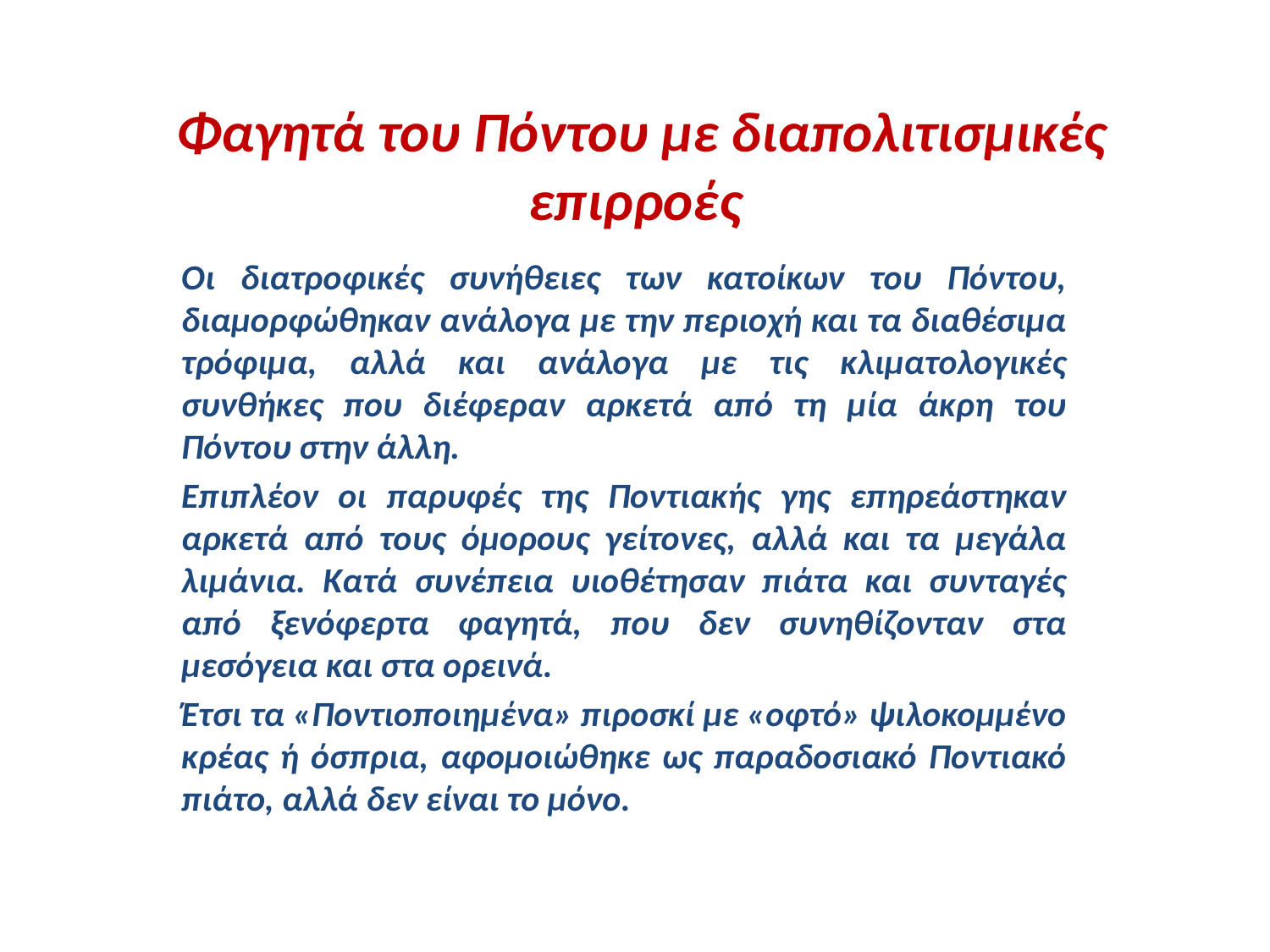

# Φαγητά του Πόντου με διαπολιτισμικές επιρροές
Οι διατροφικές συνήθειες των κατοίκων του Πόντου, διαμορφώθηκαν ανάλογα με την περιοχή και τα διαθέσιμα τρόφιμα, αλλά και ανάλογα με τις κλιματολογικές συνθήκες που διέφεραν αρκετά από τη μία άκρη του Πόντου στην άλλη.
Επιπλέον οι παρυφές της Ποντιακής γης επηρεάστηκαν αρκετά από τους όμορους γείτονες, αλλά και τα μεγάλα λιμάνια. Κατά συνέπεια υιοθέτησαν πιάτα και συνταγές από ξενόφερτα φαγητά, που δεν συνηθίζονταν στα μεσόγεια και στα ορεινά.
Έτσι τα «Ποντιοποιημένα» πιροσκί με «οφτό» ψιλοκομμένο κρέας ή όσπρια, αφομοιώθηκε ως παραδοσιακό Ποντιακό πιάτο, αλλά δεν είναι το μόνο.